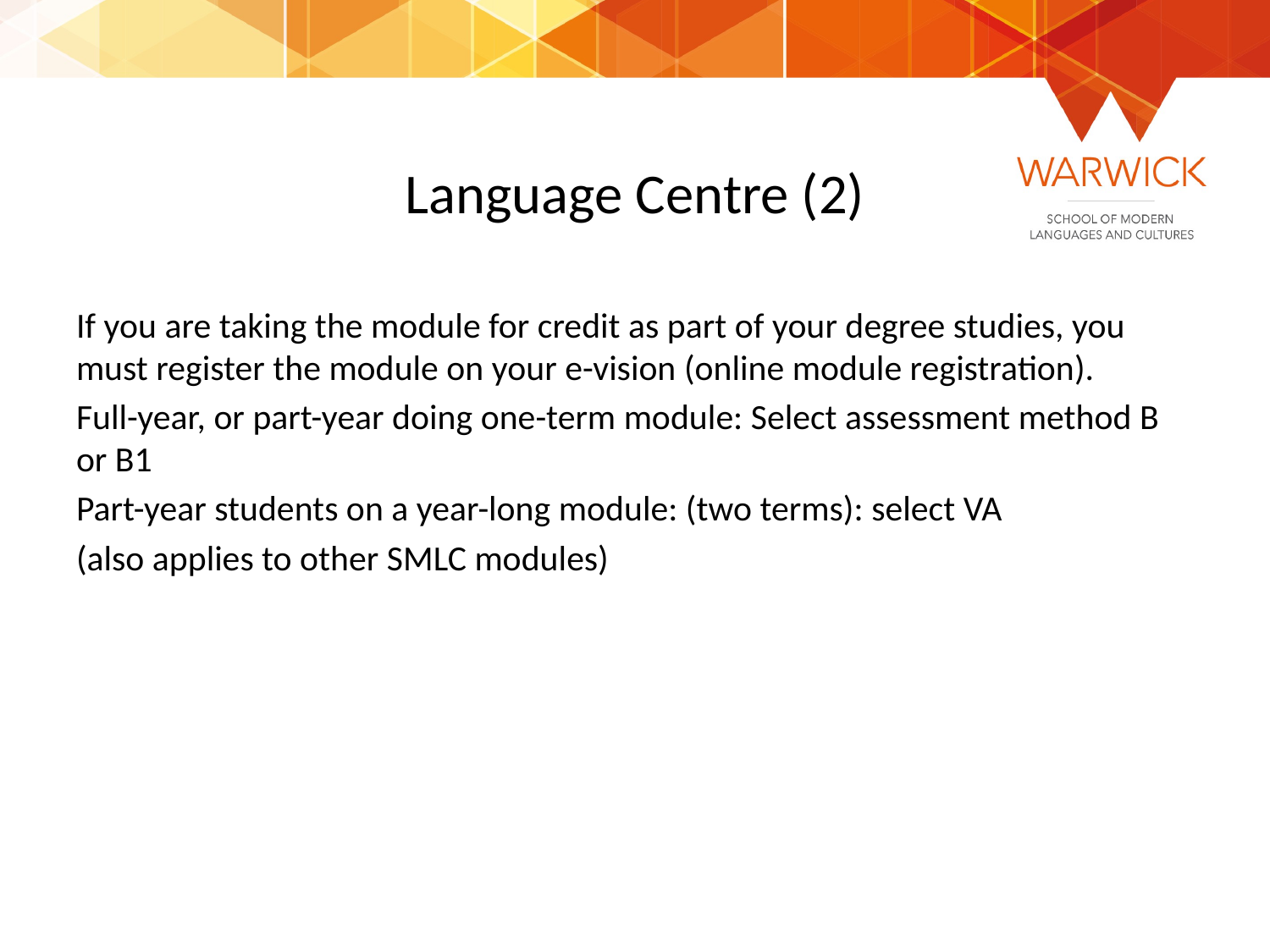

# Language Centre (2)
If you are taking the module for credit as part of your degree studies, you must register the module on your e-vision (online module registration).
Full-year, or part-year doing one-term module: Select assessment method B or B1
Part-year students on a year-long module: (two terms): select VA
(also applies to other SMLC modules)